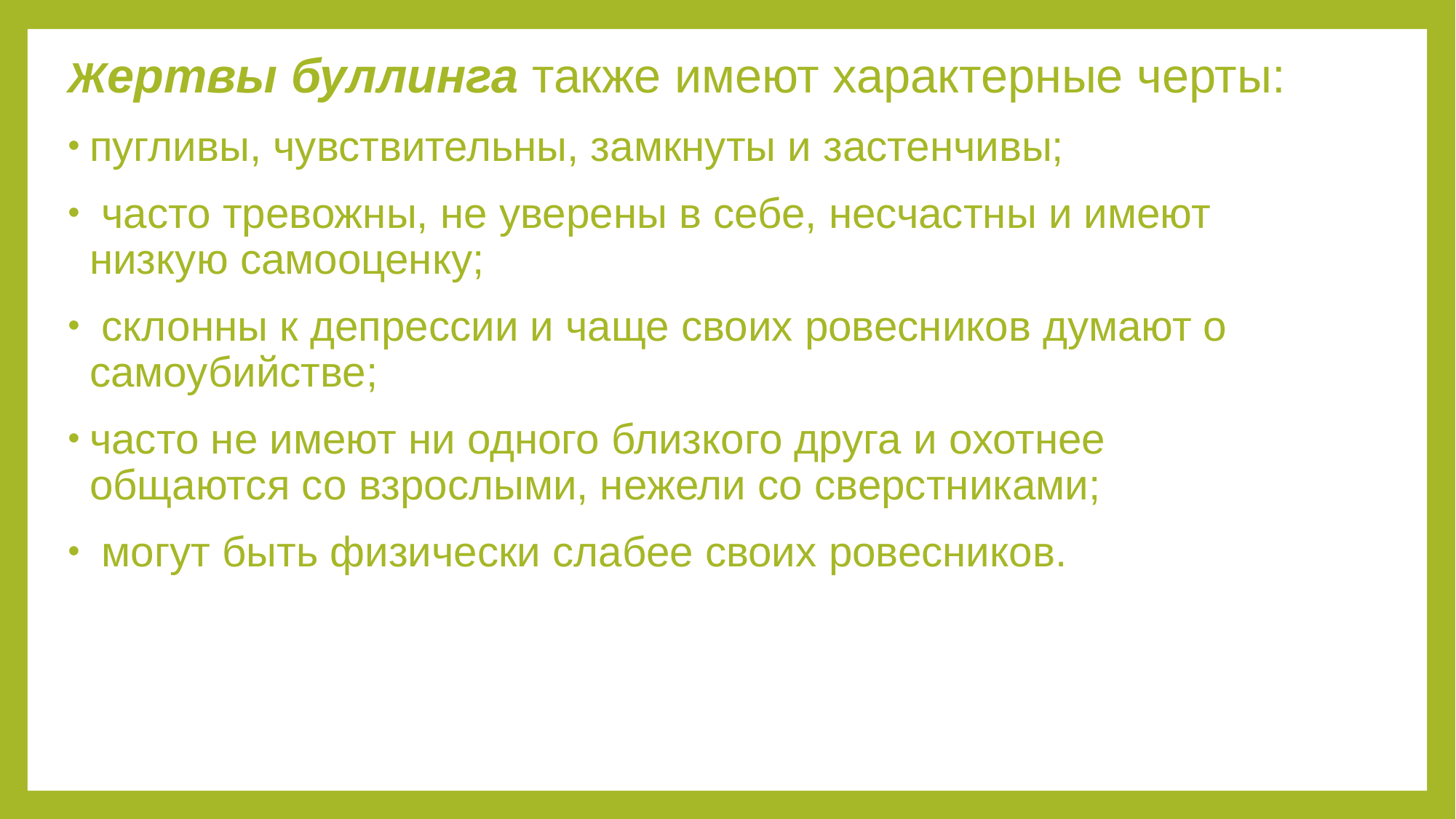

Жертвы буллинга также имеют характерные черты:
пугливы, чувствительны, замкнуты и застенчивы;
 часто тревожны, не уверены в себе, несчастны и имеют низкую самооценку;
 склонны к депрессии и чаще своих ровесников думают о самоубийстве;
часто не имеют ни одного близкого друга и охотнее общаются со взрослыми, нежели со сверстниками;
 могут быть физически слабее своих ровесников.